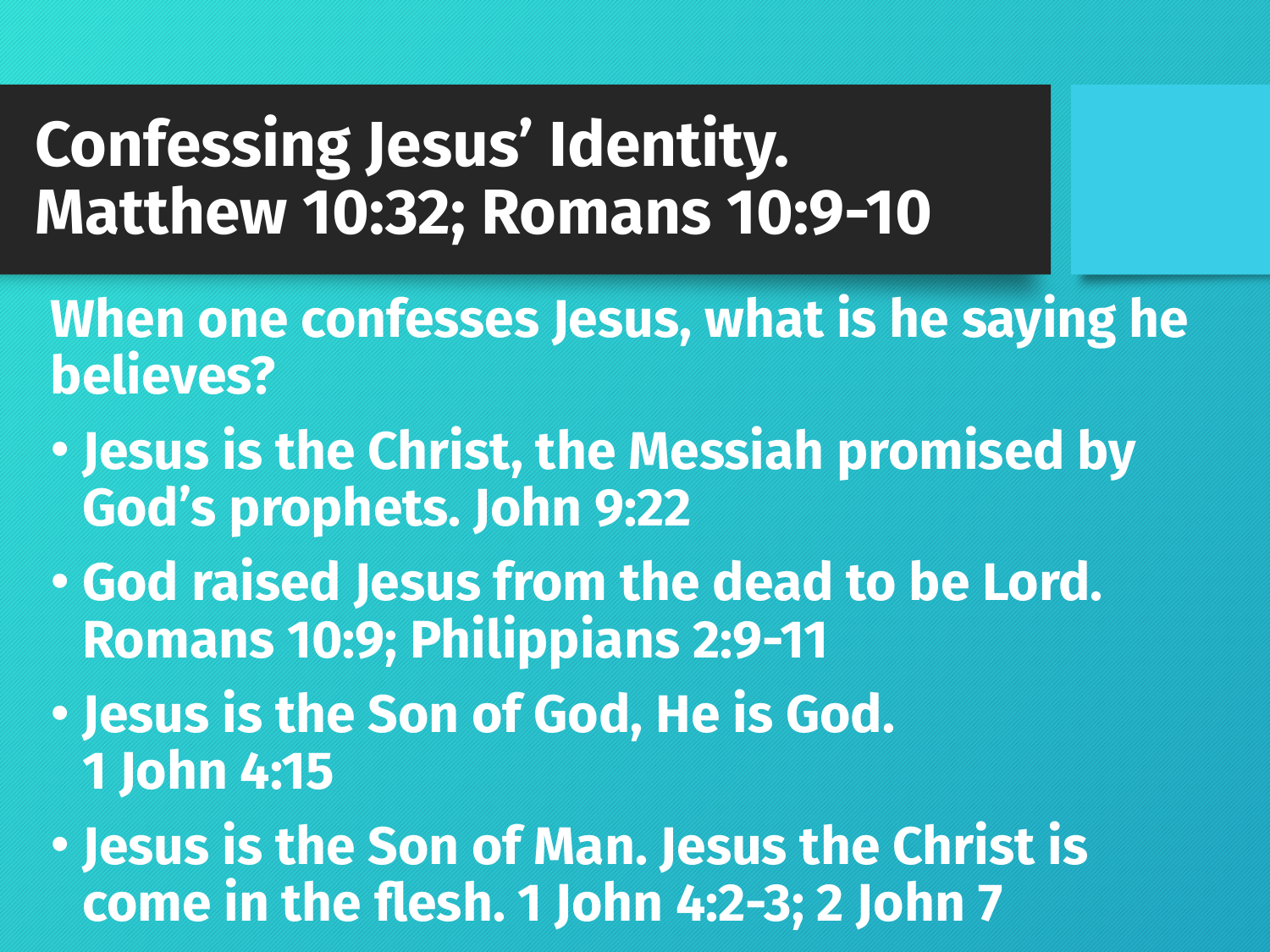

# Confessing Jesus’ Identity. Matthew 10:32; Romans 10:9-10
When one confesses Jesus, what is he saying he believes?
Jesus is the Christ, the Messiah promised by God’s prophets. John 9:22
God raised Jesus from the dead to be Lord.
Romans 10:9; Philippians 2:9-11
Jesus is the Son of God, He is God.
1 John 4:15
Jesus is the Son of Man. Jesus the Christ is come in the flesh. 1 John 4:2-3; 2 John 7